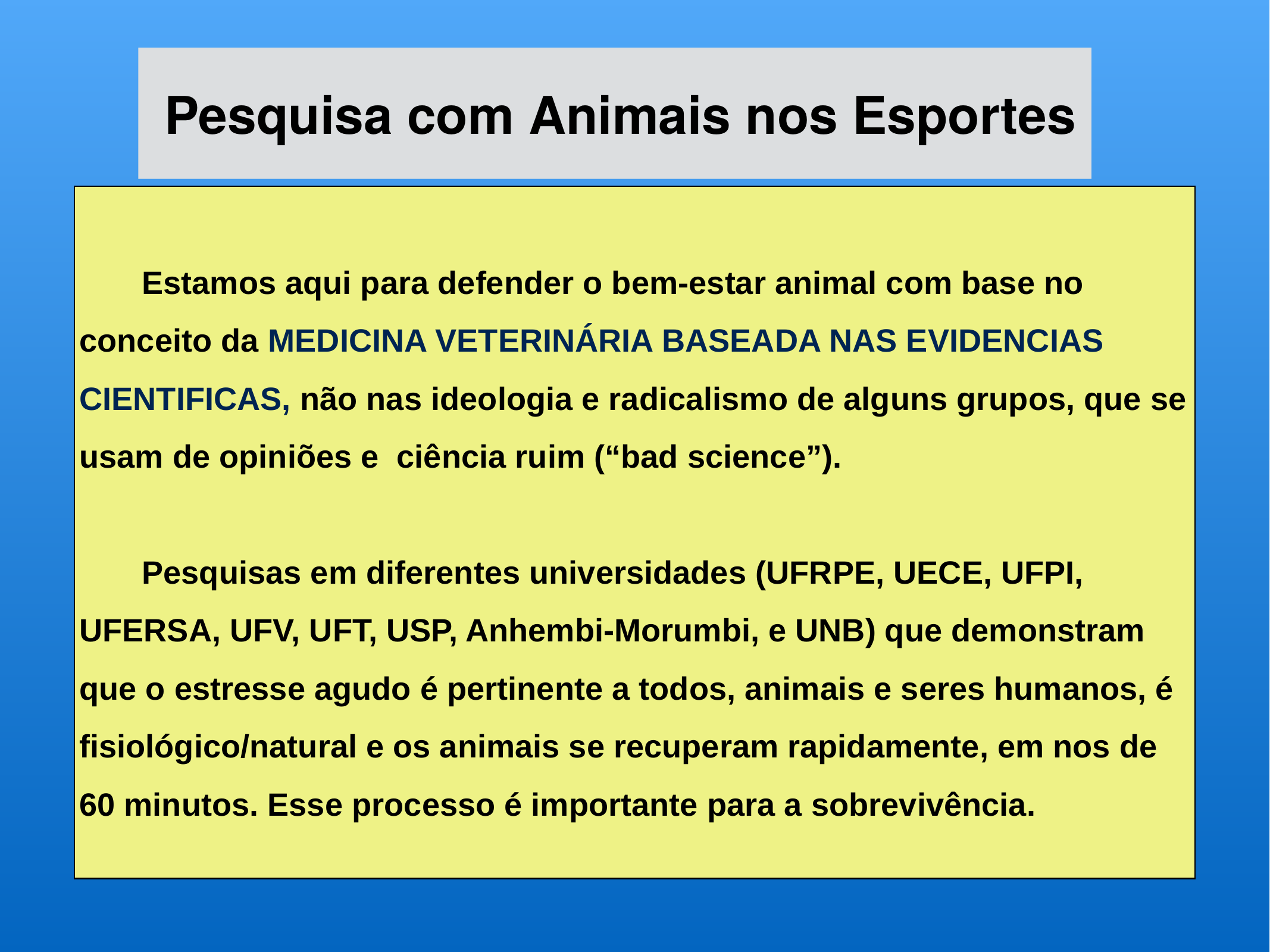

# Pesquisa com Animais nos Esportes
       Estamos aqui para defender o bem-estar animal com base no conceito da MEDICINA VETERINÁRIA BASEADA NAS EVIDENCIAS CIENTIFICAS, não nas ideologia e radicalismo de alguns grupos, que se usam de opiniões e  ciência ruim (“bad science”).

       Pesquisas em diferentes universidades (UFRPE, UECE, UFPI, UFERSA, UFV, UFT, USP, Anhembi-Morumbi, e UNB) que demonstram que o estresse agudo é pertinente a todos, animais e seres humanos, é fisiológico/natural e os animais se recuperam rapidamente, em nos de 60 minutos. Esse processo é importante para a sobrevivência.